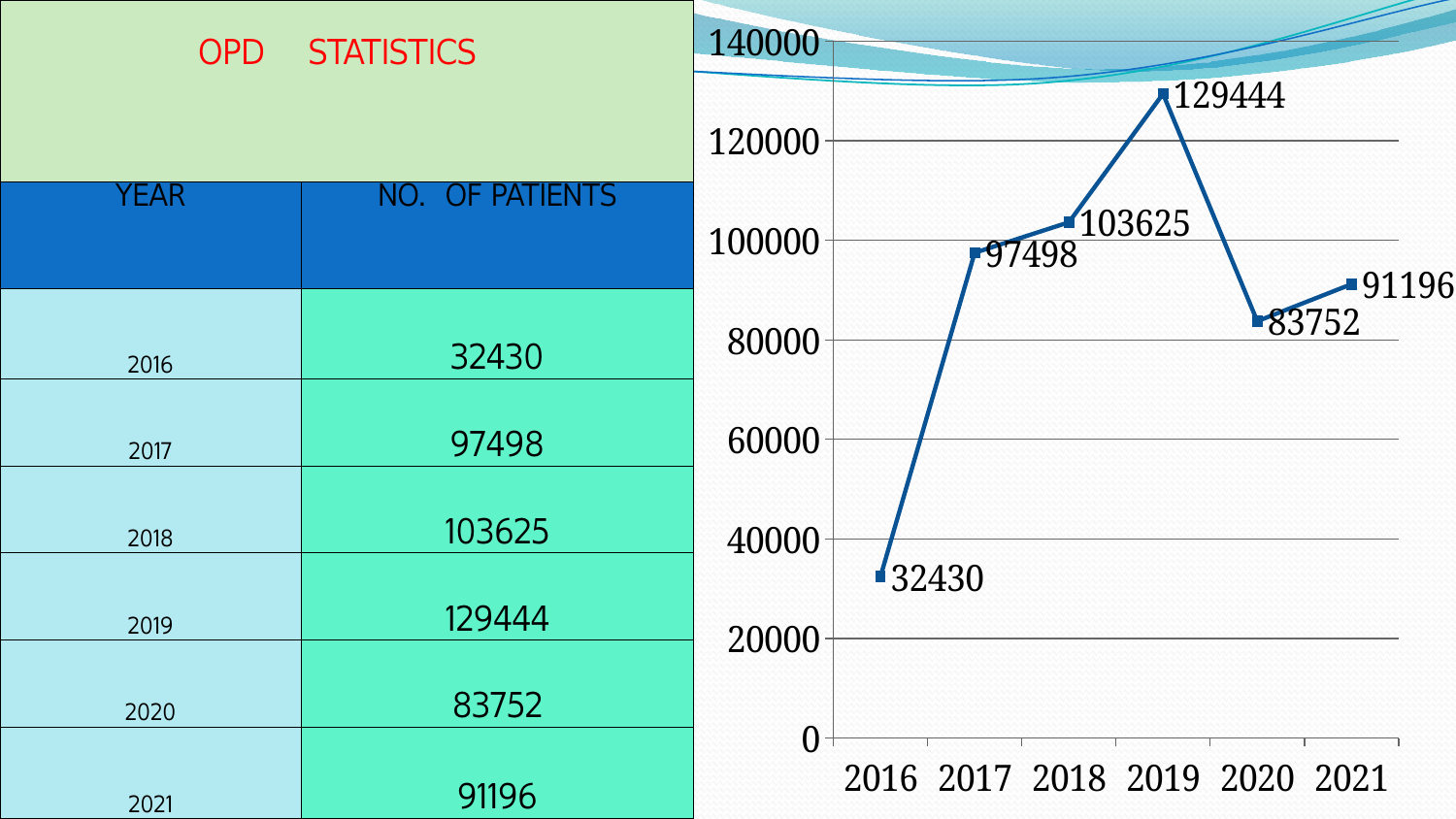

| OPD STATISTICS |  |
| --- | --- |
| YEAR | NO. OF PATIENTS |
| 2016 | 32430 |
| 2017 | 97498 |
| 2018 | 103625 |
| 2019 | 129444 |
| 2020 | 83752 |
| 2021 | 91196 |

### Chart

| Category | Series 1 | Column1 | Column2 |
|---|---|---|---|
| 2016 | 32430.0 | None | None |
| 2017 | 97498.0 | None | None |
| 2018 | 103625.0 | None | None |
| 2019 | 129444.0 | None | None |
| 2020 | 83752.0 | None | None |
| 2021 | 91196.0 | None | None |